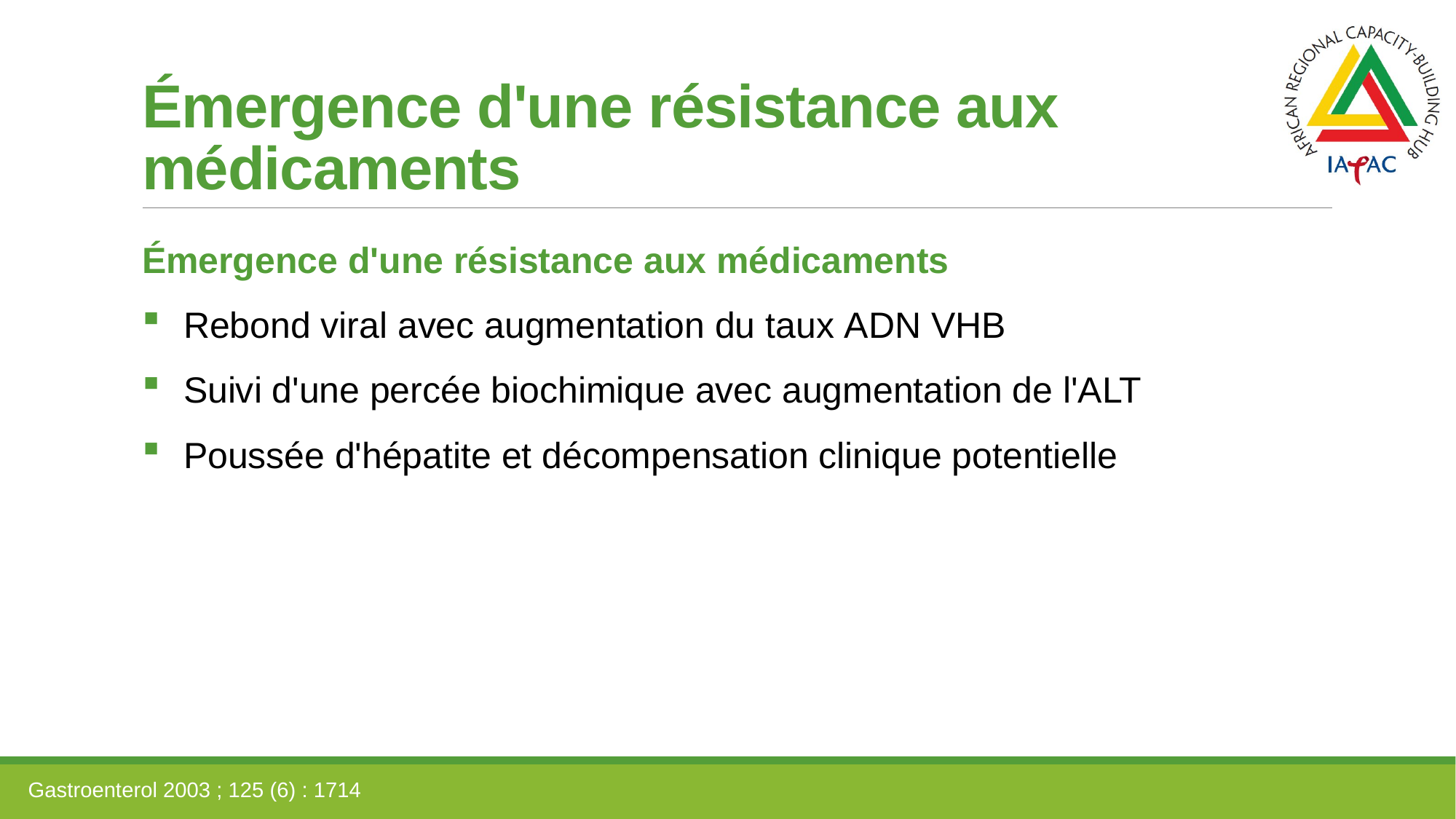

# Émergence d'une résistance aux médicaments
Émergence d'une résistance aux médicaments
Rebond viral avec augmentation du taux ADN VHB
Suivi d'une percée biochimique avec augmentation de l'ALT
Poussée d'hépatite et décompensation clinique potentielle

Gastroenterol 2003 ; 125 (6) : 1714